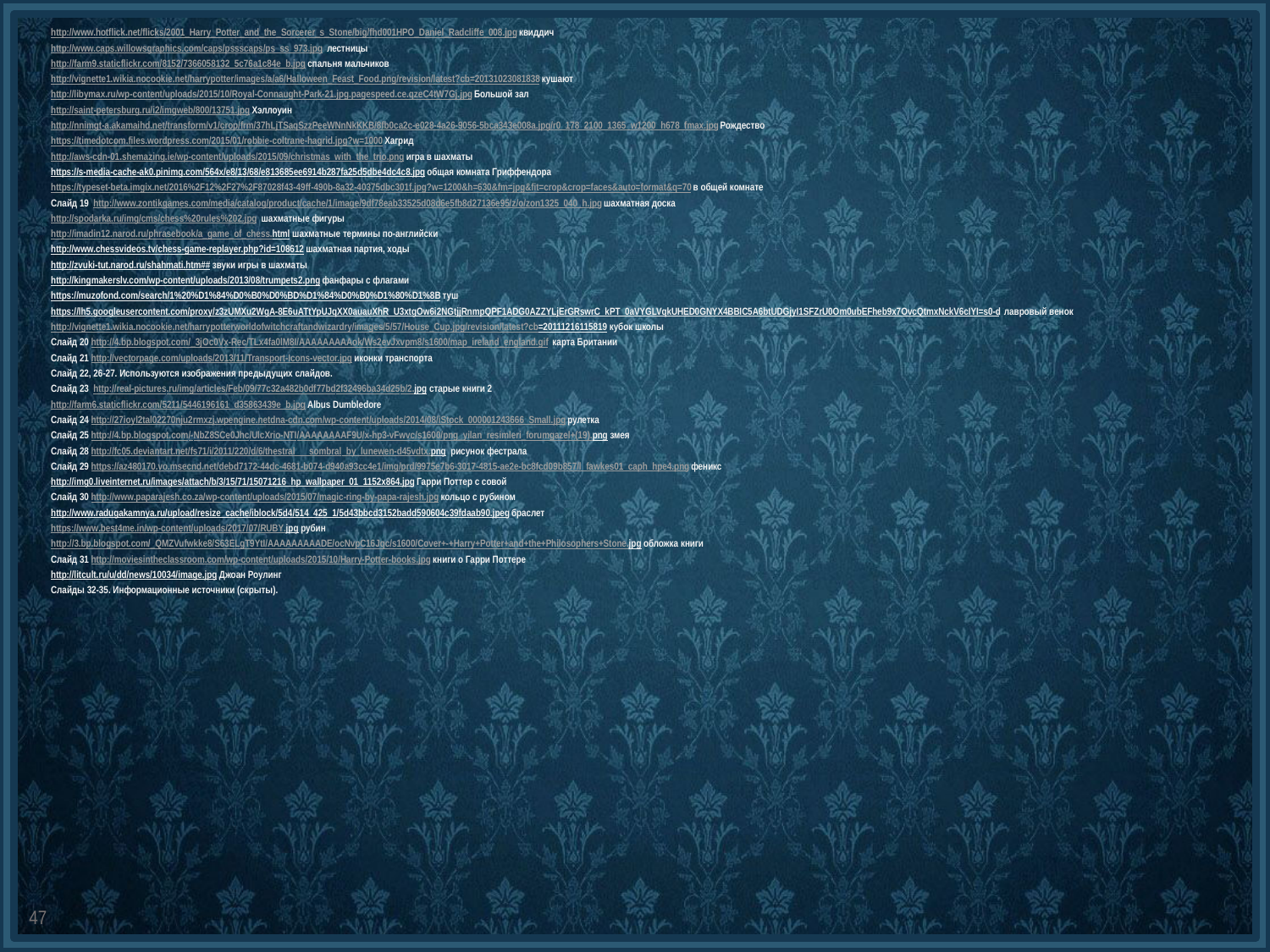

http://www.hotflick.net/flicks/2001_Harry_Potter_and_the_Sorcerer_s_Stone/big/fhd001HPO_Daniel_Radcliffe_008.jpg квиддич
http://www.caps.willowsgraphics.com/caps/pssscaps/ps_ss_973.jpg  лестницы
http://farm9.staticflickr.com/8152/7366058132_5c76a1c84e_b.jpg спальня мальчиков
http://vignette1.wikia.nocookie.net/harrypotter/images/a/a6/Halloween_Feast_Food.png/revision/latest?cb=20131023081838 кушают
http://libymax.ru/wp-content/uploads/2015/10/Royal-Connaught-Park-21.jpg.pagespeed.ce.qzeC4tW7Gj.jpg Большой зал
http://saint-petersburg.ru/i2/imgweb/800/13751.jpg Хэллоуин
http://nnimgt-a.akamaihd.net/transform/v1/crop/frm/37hLjTSaqSzzPeeWNnNkKKB/8fb0ca2c-e028-4a26-9056-5bca343e008a.jpg/r0_178_2100_1365_w1200_h678_fmax.jpg Рождество
https://timedotcom.files.wordpress.com/2015/01/robbie-coltrane-hagrid.jpg?w=1000 Хагрид
http://aws-cdn-01.shemazing.ie/wp-content/uploads/2015/09/christmas_with_the_trio.png игра в шахматы
https://s-media-cache-ak0.pinimg.com/564x/e8/13/68/e813685ee6914b287fa25d5dbe4dc4c8.jpg общая комната Гриффендора
https://typeset-beta.imgix.net/2016%2F12%2F27%2F87028f43-49ff-490b-8a32-40375dbc301f.jpg?w=1200&h=630&fm=jpg&fit=crop&crop=faces&auto=format&q=70 в общей комнате
Слайд 19  http://www.zontikgames.com/media/catalog/product/cache/1/image/9df78eab33525d08d6e5fb8d27136e95/z/o/zon1325_040_h.jpg шахматная доска
http://spodarka.ru/img/cms/chess%20rules%202.jpg  шахматные фигуры
http://imadin12.narod.ru/phrasebook/a_game_of_chess.html шахматные термины по-английски
http://www.chessvideos.tv/chess-game-replayer.php?id=108612 шахматная партия, ходы
http://zvuki-tut.narod.ru/shahmati.htm## звуки игры в шахматы
http://kingmakerslv.com/wp-content/uploads/2013/08/trumpets2.png фанфары с флагами
https://muzofond.com/search/1%20%D1%84%D0%B0%D0%BD%D1%84%D0%B0%D1%80%D1%8B туш
https://lh5.googleusercontent.com/proxy/z3zUMXu2WgA-8E6uATtYpUJqXX0auauXhR_U3xtgOw6i2NGtjjRnmpQPF1ADG0AZZYLjErGRswrC_kPT_0aVYGLVqkUHED0GNYX4BBIC5A6btUDGjyI1SFZrU0Om0ubEFheb9x7OvcQtmxNckV6cIYI=s0-d  лавровый венок
http://vignette1.wikia.nocookie.net/harrypotterworldofwitchcraftandwizardry/images/5/57/House_Cup.jpg/revision/latest?cb=20111216115819 кубок школы
Слайд 20 http://4.bp.blogspot.com/_3jOc0Vx-Rec/TLx4fa0lM8I/AAAAAAAAAok/Ws2evJxvpm8/s1600/map_ireland_england.gif  карта Британии
Слайд 21 http://vectorpage.com/uploads/2013/11/Transport-Icons-vector.jpg иконки транспорта
Слайд 22, 26-27. Используются изображения предыдущих слайдов.
Слайд 23  http://real-pictures.ru/img/articles/Feb/09/77c32a482b0df77bd2f32496ba34d25b/2.jpg старые книги 2
http://farm6.staticflickr.com/5211/5446196161_d35863439e_b.jpg Albus Dumbledore
Слайд 24 http://27ioyl2tal02270nju2rmxzj.wpengine.netdna-cdn.com/wp-content/uploads/2014/08/iStock_000001243666_Small.jpg рулетка
Слайд 25 http://4.bp.blogspot.com/-NbZ8SCe0Jhc/UlcXrio-NTI/AAAAAAAAF9U/x-hp3-vFwvc/s1600/png_yilan_resimleri_forumgazel+(19).png змея
Слайд 28 http://fc05.deviantart.net/fs71/i/2011/220/d/6/thestral___sombral_by_lunewen-d45vdtx.png  рисунок фестрала
Слайд 29 https://az480170.vo.msecnd.net/debd7172-44dc-4681-b074-d940a93cc4e1/img/prd/9975e7b6-3017-4815-ae2e-bc8fcd09b857/l_fawkes01_caph_hpe4.png феникс
http://img0.liveinternet.ru/images/attach/b/3/15/71/15071216_hp_wallpaper_01_1152x864.jpg Гарри Поттер с совой
Слайд 30 http://www.paparajesh.co.za/wp-content/uploads/2015/07/magic-ring-by-papa-rajesh.jpg кольцо с рубином
http://www.radugakamnya.ru/upload/resize_cache/iblock/5d4/514_425_1/5d43bbcd3152badd590604c39fdaab90.jpeg браслет
https://www.best4me.in/wp-content/uploads/2017/07/RUBY.jpg рубин
http://3.bp.blogspot.com/_QMZVufwkke8/S63ELgT9YtI/AAAAAAAAADE/ocNvpC16Jqc/s1600/Cover+-+Harry+Potter+and+the+Philosophers+Stone.jpg обложка книги
Слайд 31 http://moviesintheclassroom.com/wp-content/uploads/2015/10/Harry-Potter-books.jpg книги о Гарри Поттере
http://litcult.ru/u/dd/news/10034/image.jpg Джоан Роулинг
Слайды 32-35. Информационные источники (скрыты).

47